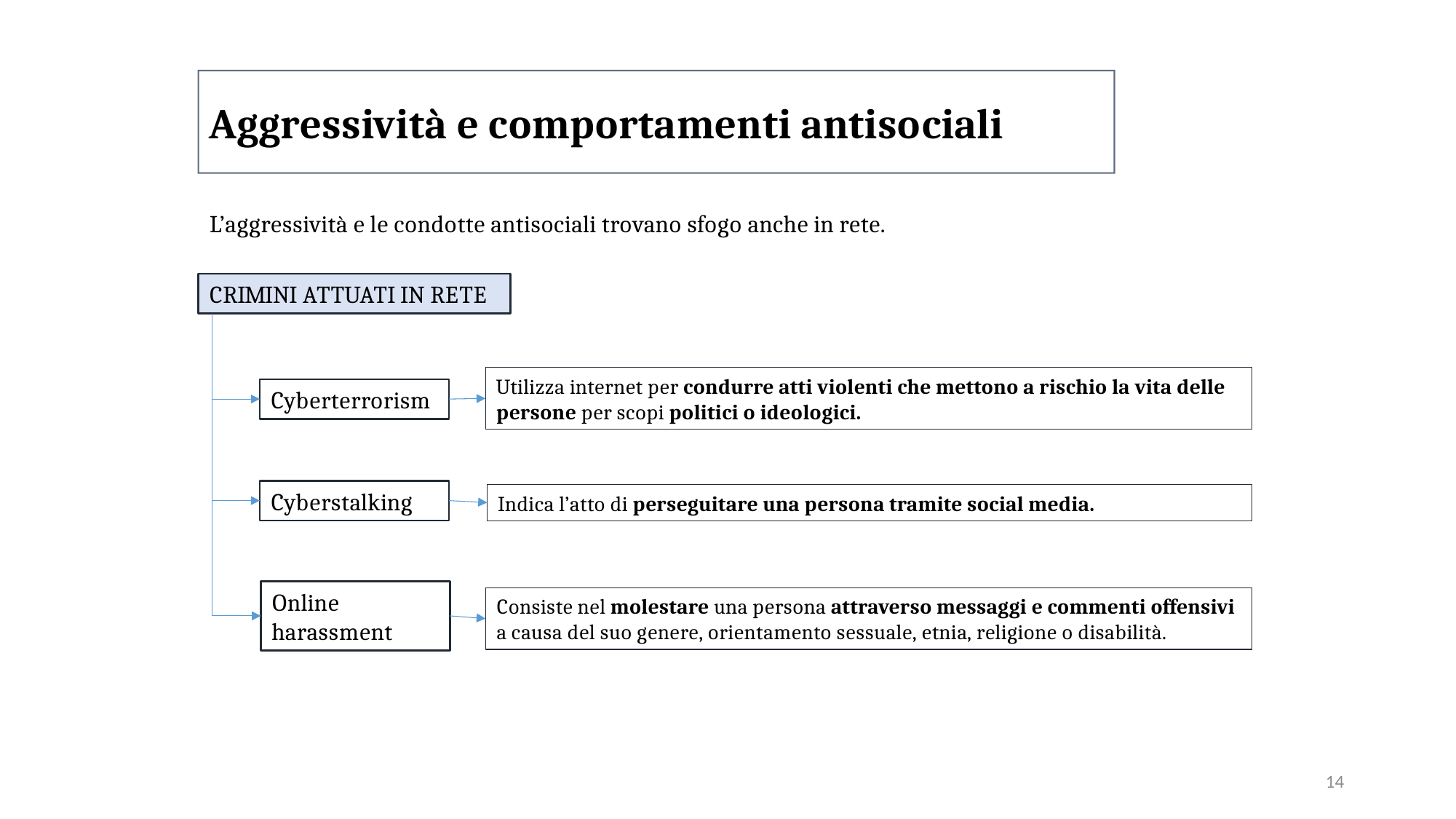

Aggressività e comportamenti antisociali
L’aggressività e le condotte antisociali trovano sfogo anche in rete.
CRIMINI ATTUATI IN RETE
Cyberterrorism
Cyberstalking
Online harassment
Utilizza internet per condurre atti violenti che mettono a rischio la vita delle persone per scopi politici o ideologici.
Indica l’atto di perseguitare una persona tramite social media.
Consiste nel molestare una persona attraverso messaggi e commenti offensivi a causa del suo genere, orientamento sessuale, etnia, religione o disabilità.
14